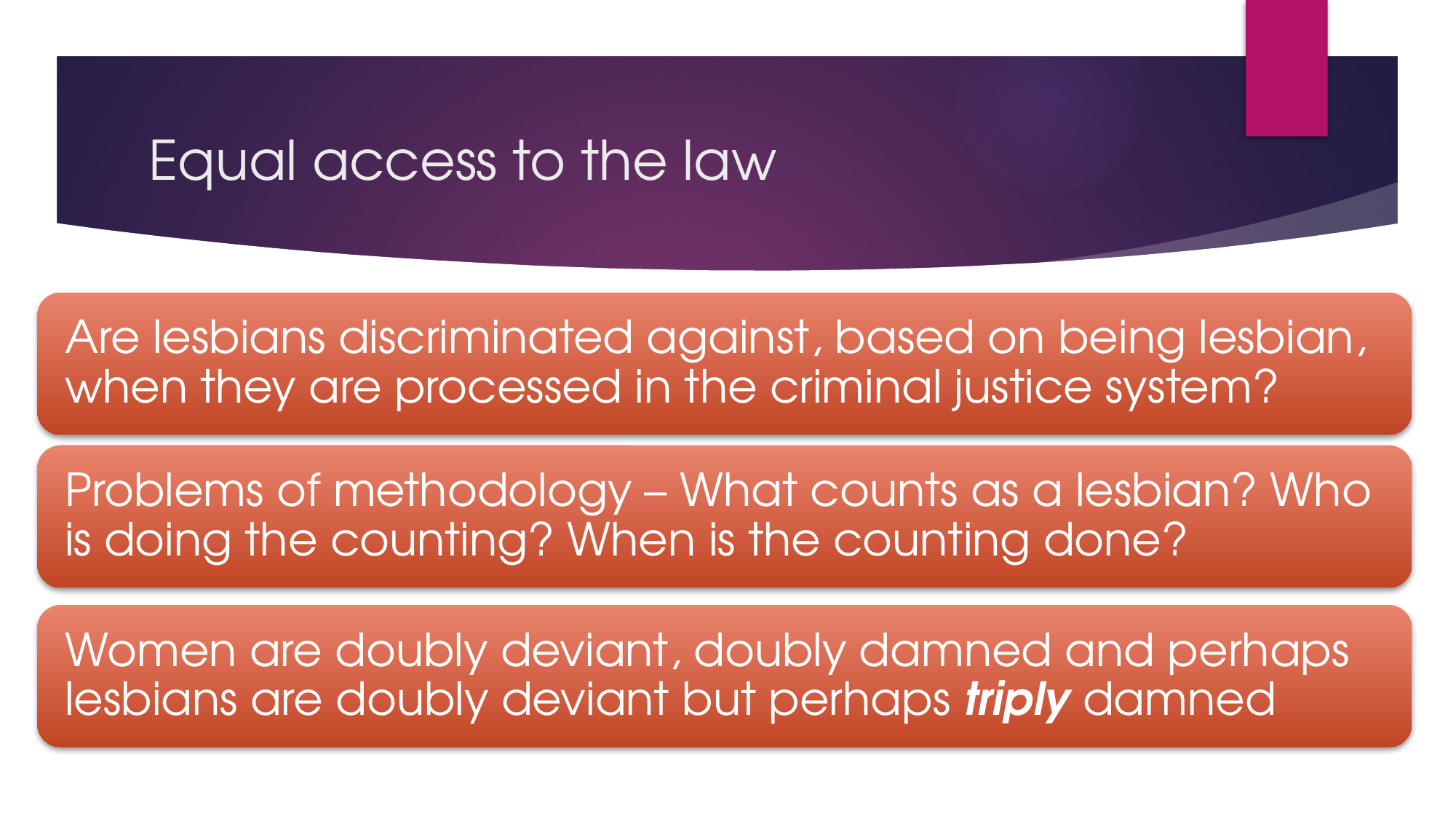

# Equal access to the law
Are lesbians discriminated against, based on being lesbian, when they are processed in the criminal justice system?
Problems of methodology – What counts as a lesbian? Who is doing the counting? When is the counting done?
Women are doubly deviant, doubly damned and perhaps lesbians are doubly deviant but perhaps triply damned